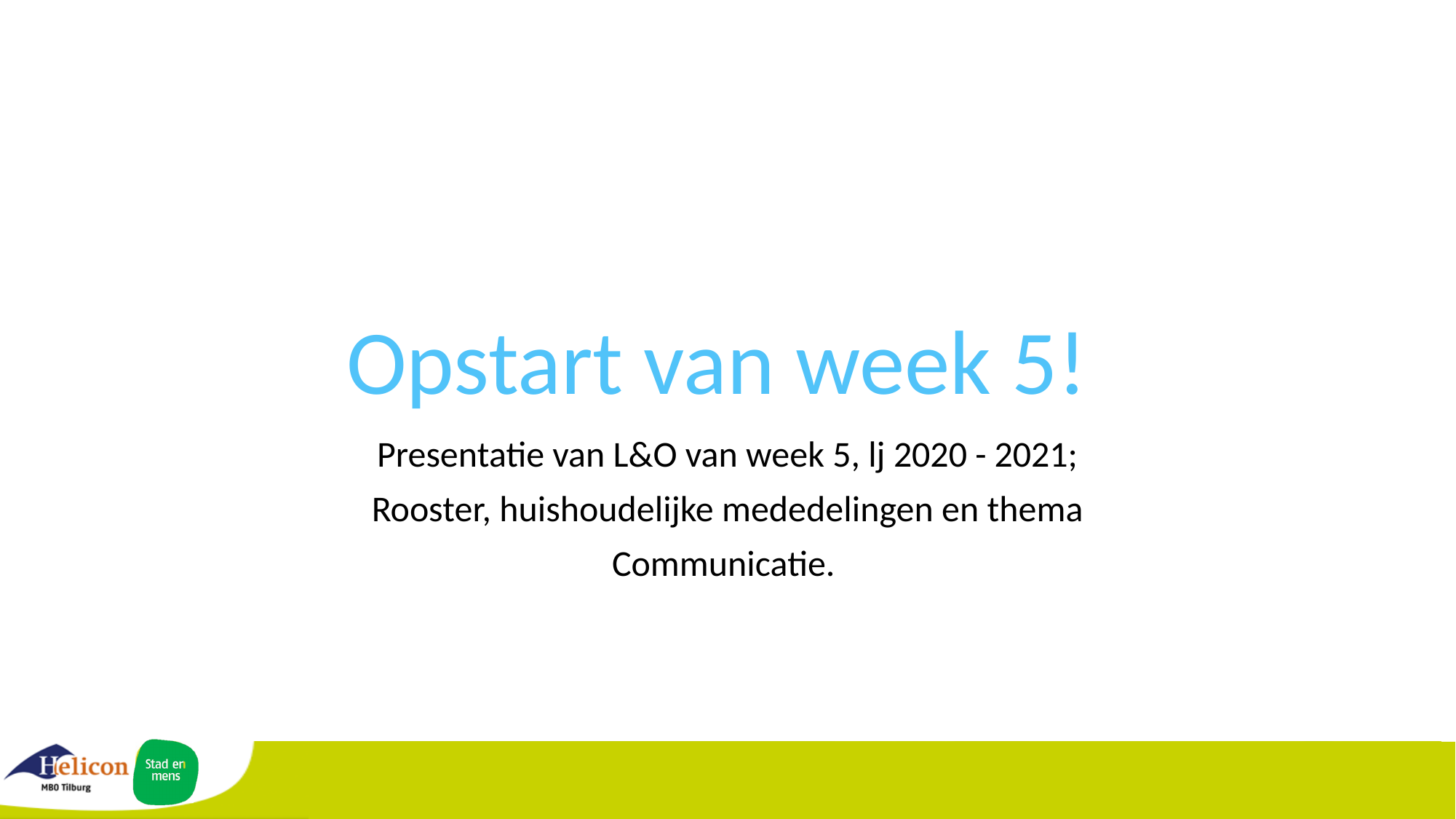

# Opstart van week 5!
Presentatie van L&O van week 5, lj 2020 - 2021;
Rooster, huishoudelijke mededelingen en thema
Communicatie.